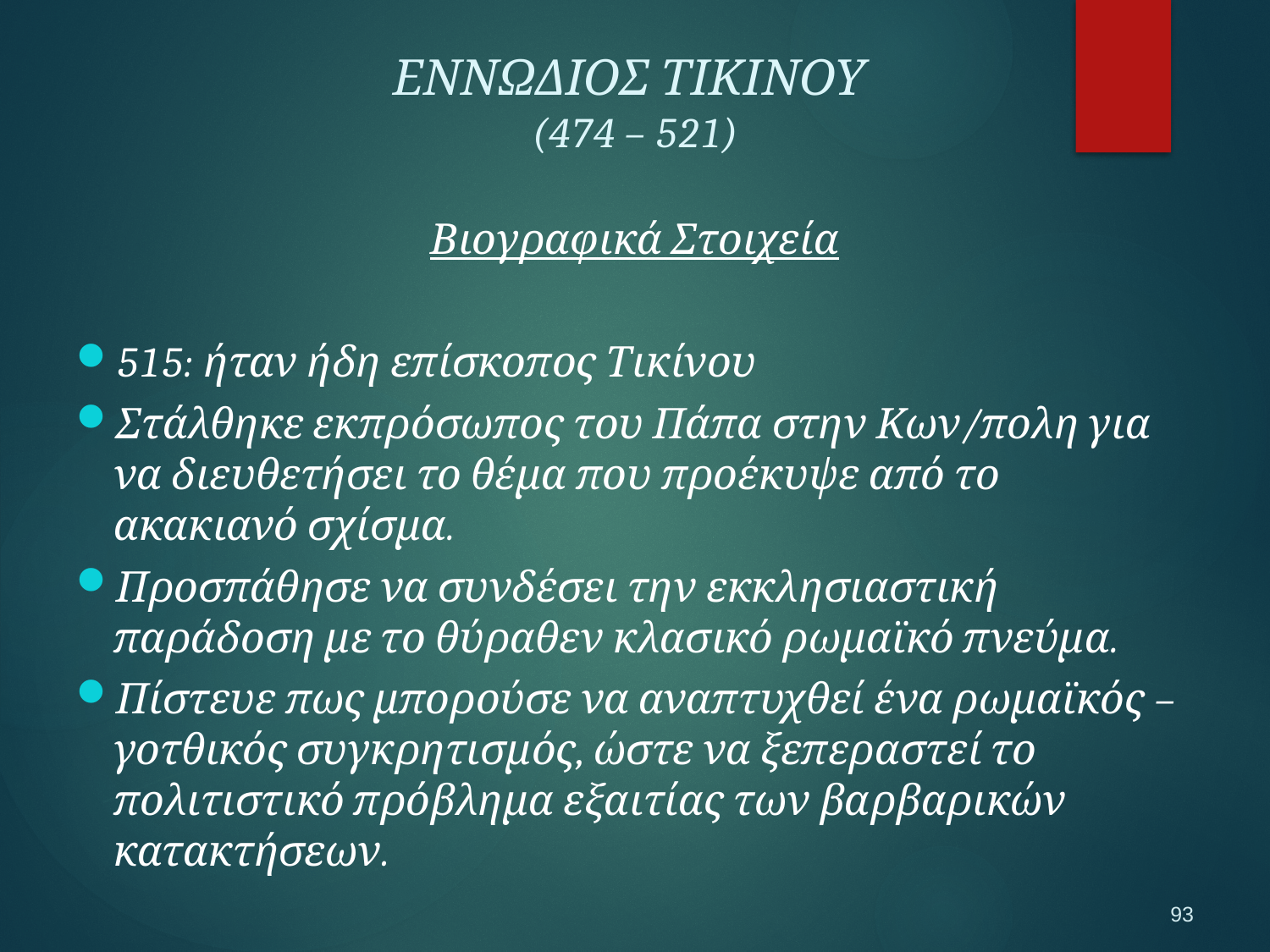

ΕΝΝΩΔΙΟΣ ΤΙΚΙΝΟΥ
(474 – 521)
Βιογραφικά Στοιχεία

515: ήταν ήδη επίσκοπος Τικίνου
Στάλθηκε εκπρόσωπος του Πάπα στην Κων/πολη για να διευθετήσει το θέμα που προέκυψε από το ακακιανό σχίσμα.
Προσπάθησε να συνδέσει την εκκλησιαστική παράδοση με το θύραθεν κλασικό ρωμαϊκό πνεύμα.
Πίστευε πως μπορούσε να αναπτυχθεί ένα ρωμαϊκός – γοτθικός συγκρητισμός, ώστε να ξεπεραστεί το πολιτιστικό πρόβλημα εξαιτίας των βαρβαρικών κατακτήσεων.
93